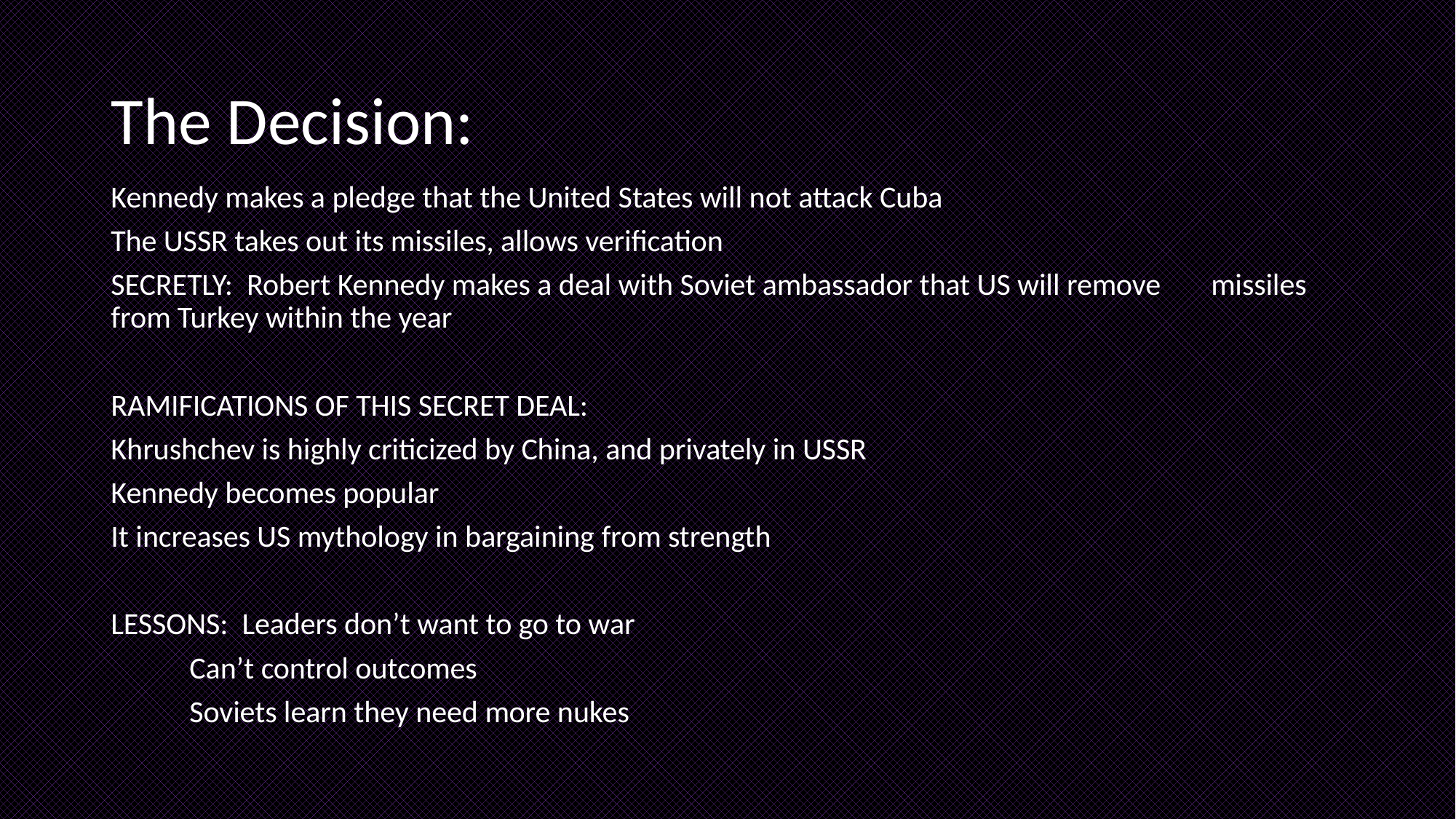

# The Decision:
Kennedy makes a pledge that the United States will not attack Cuba
The USSR takes out its missiles, allows verification
SECRETLY:  Robert Kennedy makes a deal with Soviet ambassador that US will remove 	missiles from Turkey within the year

RAMIFICATIONS OF THIS SECRET DEAL:
Khrushchev is highly criticized by China, and privately in USSR
Kennedy becomes popular
It increases US mythology in bargaining from strength

LESSONS:  Leaders don’t want to go to war
	Can’t control outcomes
	Soviets learn they need more nukes